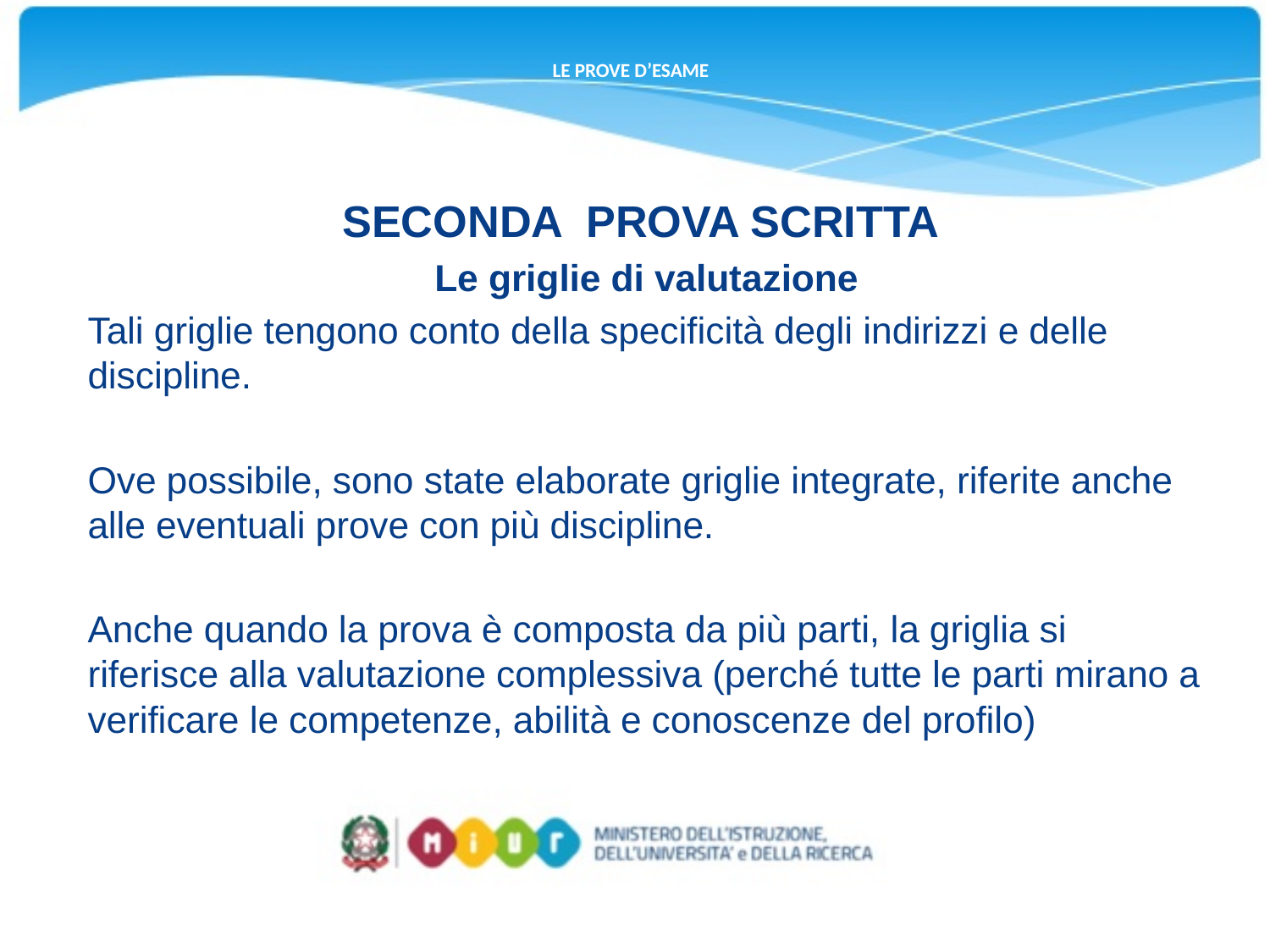

# LE PROVE D’ESAME
SECONDA  PROVA SCRITTA
Le griglie di valutazione
Tali griglie tengono conto della specificità degli indirizzi e delle discipline.

Ove possibile, sono state elaborate griglie integrate, riferite anche alle eventuali prove con più discipline.

Anche quando la prova è composta da più parti, la griglia si riferisce alla valutazione complessiva (perché tutte le parti mirano a verificare le competenze, abilità e conoscenze del profilo)